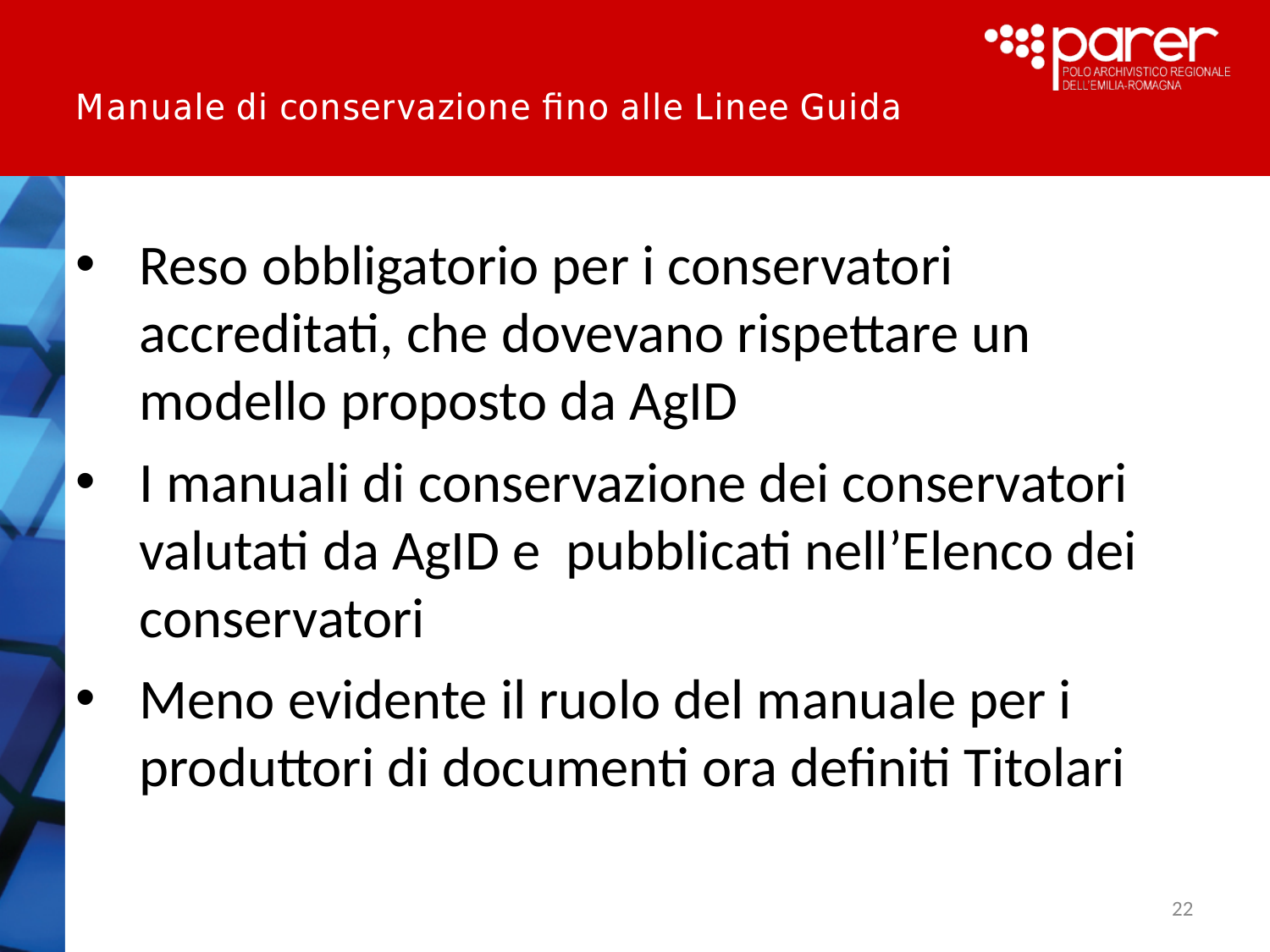

# Manuale di conservazione fino alle Linee Guida
Reso obbligatorio per i conservatori accreditati, che dovevano rispettare un modello proposto da AgID
I manuali di conservazione dei conservatori valutati da AgID e  pubblicati nell’Elenco dei conservatori
Meno evidente il ruolo del manuale per i produttori di documenti ora definiti Titolari
22